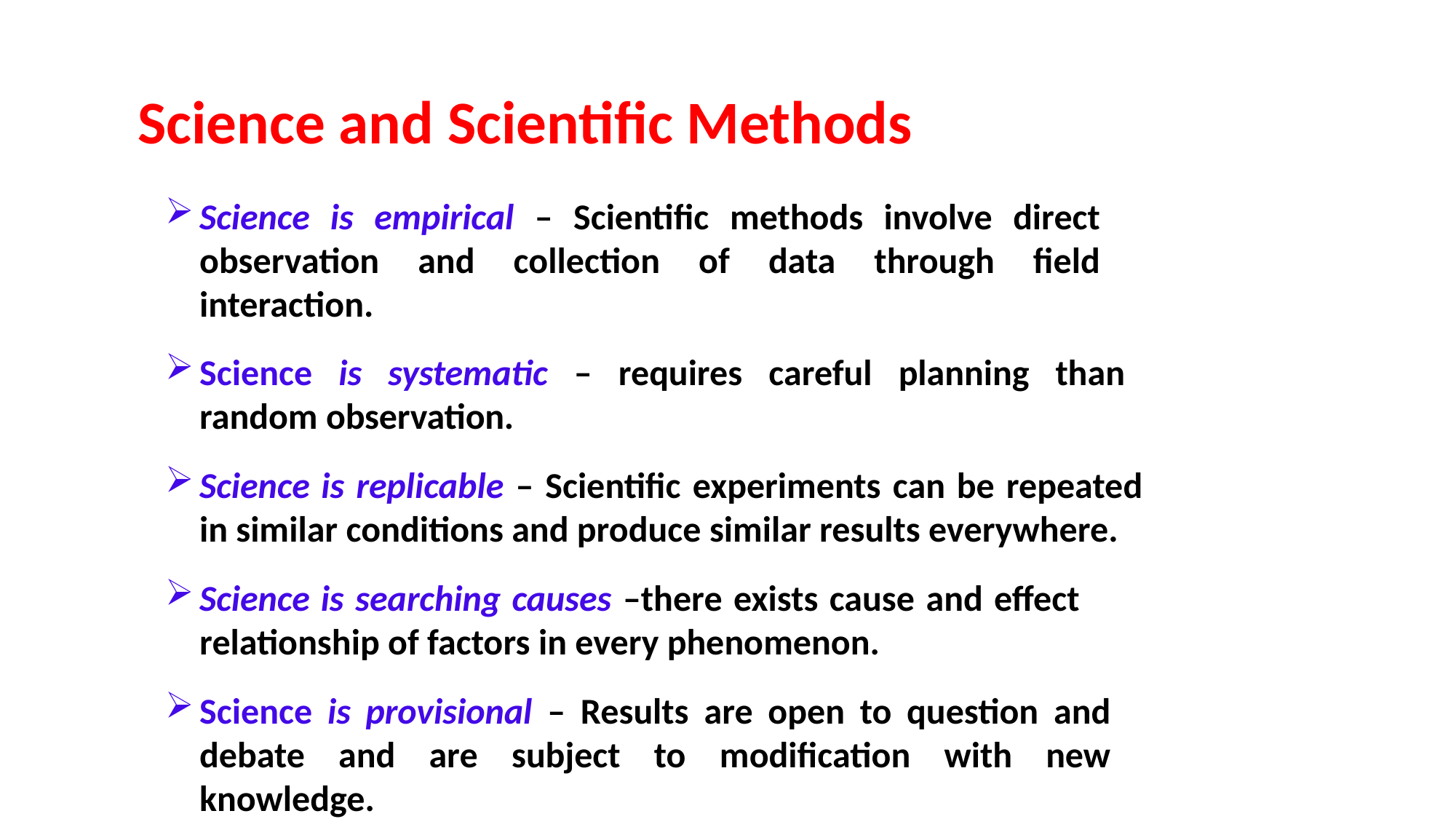

# Science and Scientific Methods
Science is empirical – Scientific methods involve direct observation and collection of data through field interaction.
Science is systematic – requires careful planning than random observation.
Science is replicable – Scientific experiments can be repeated in similar conditions and produce similar results everywhere.
Science is searching causes –there exists cause and effect relationship of factors in every phenomenon.
Science is provisional – Results are open to question and debate and are subject to modification with new knowledge.